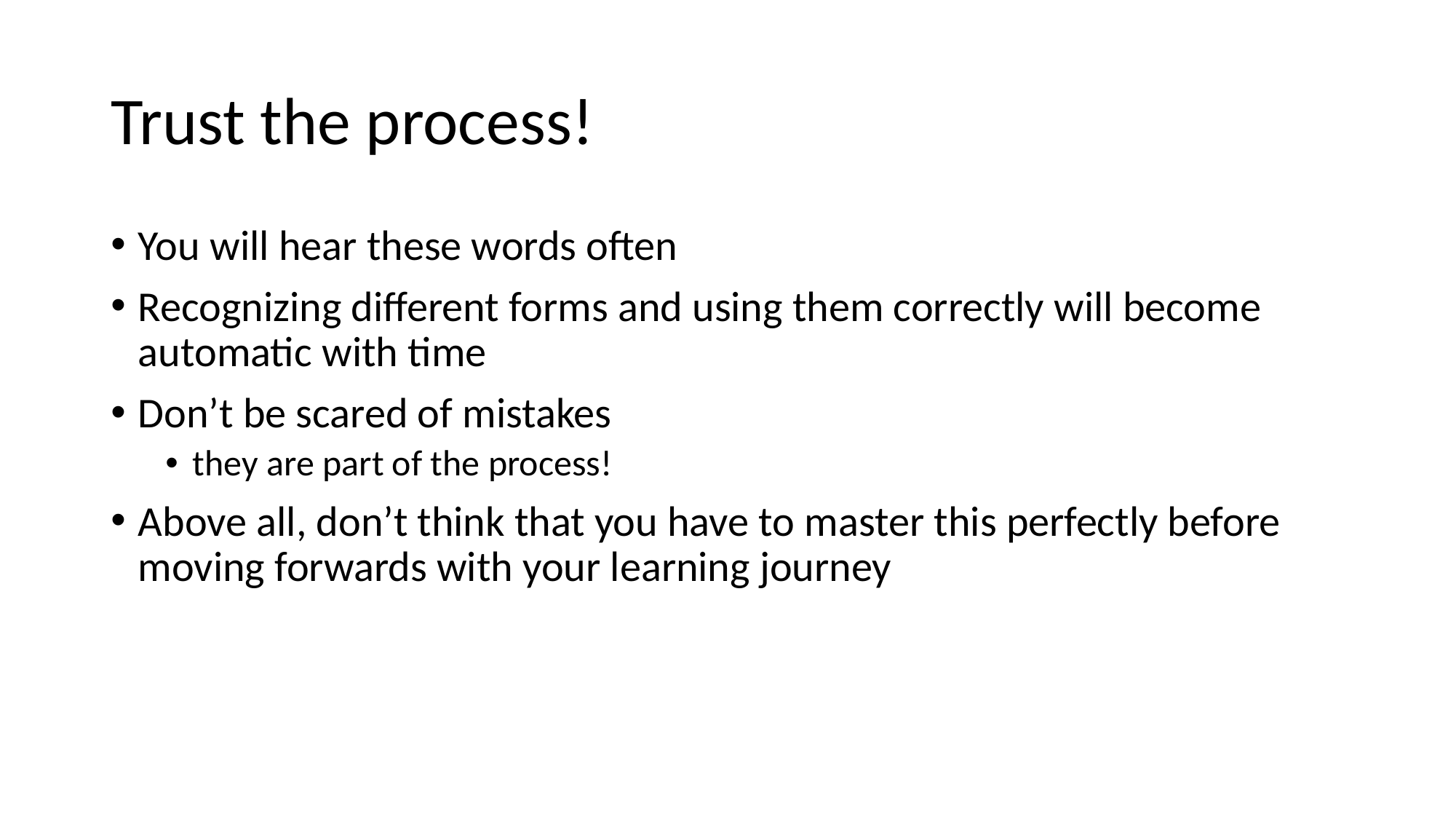

# Trust the process!
You will hear these words often
Recognizing different forms and using them correctly will become automatic with time
Don’t be scared of mistakes
they are part of the process!
Above all, don’t think that you have to master this perfectly before moving forwards with your learning journey